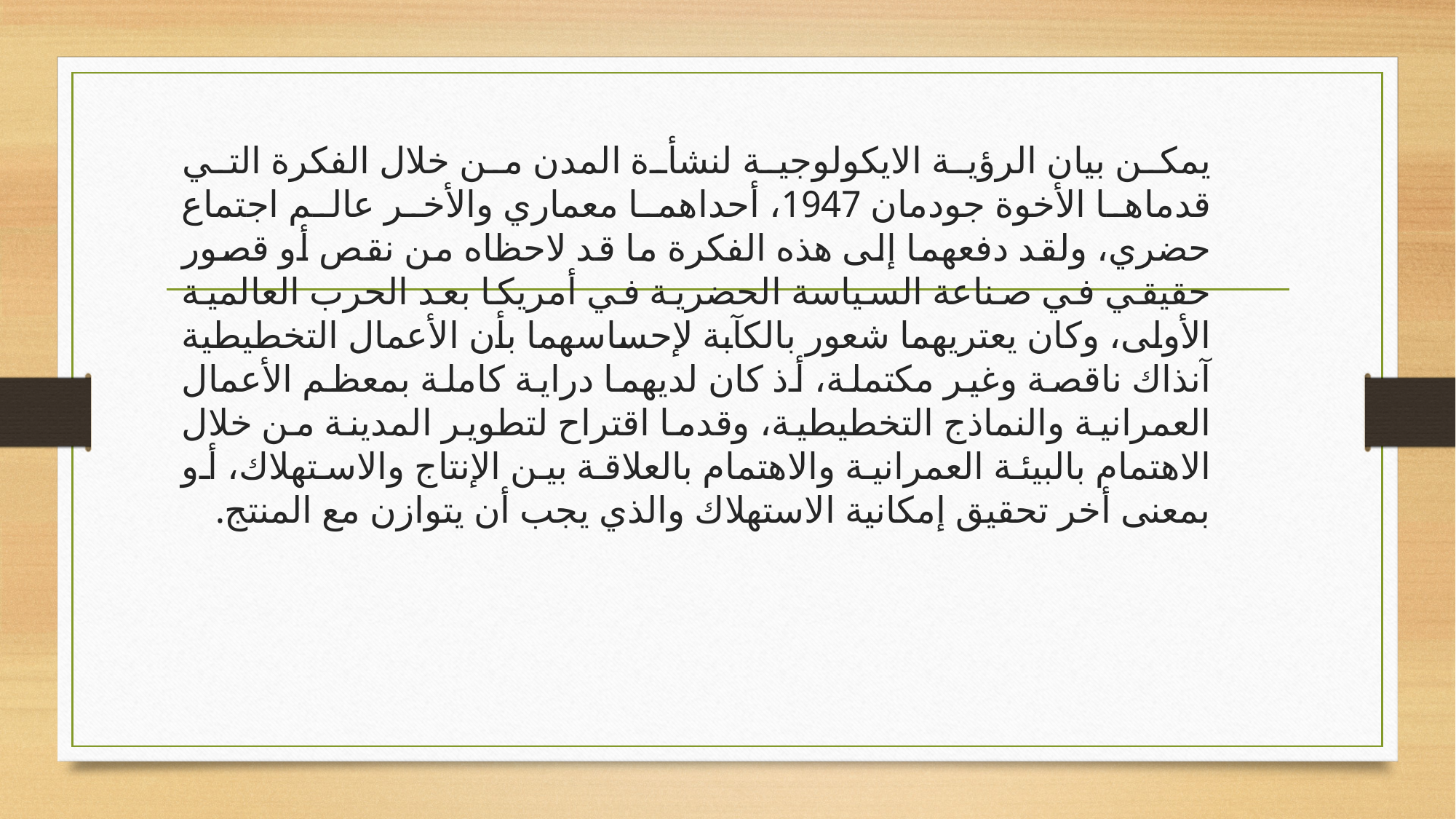

يمكن بيان الرؤية الايكولوجية لنشأة المدن من خلال الفكرة التي قدماها الأخوة جودمان 1947، أحداهما معماري والأخر عالم اجتماع حضري، ولقد دفعهما إلى هذه الفكرة ما قد لاحظاه من نقص أو قصور حقيقي في صناعة السياسة الحضرية في أمريكا بعد الحرب العالمية الأولى، وكان يعتريهما شعور بالكآبة لإحساسهما بأن الأعمال التخطيطية آنذاك ناقصة وغير مكتملة، أذ كان لديهما دراية كاملة بمعظم الأعمال العمرانية والنماذج التخطيطية، وقدما اقتراح لتطوير المدينة من خلال الاهتمام بالبيئة العمرانية والاهتمام بالعلاقة بين الإنتاج والاستهلاك، أو بمعنى أخر تحقيق إمكانية الاستهلاك والذي يجب أن يتوازن مع المنتج.